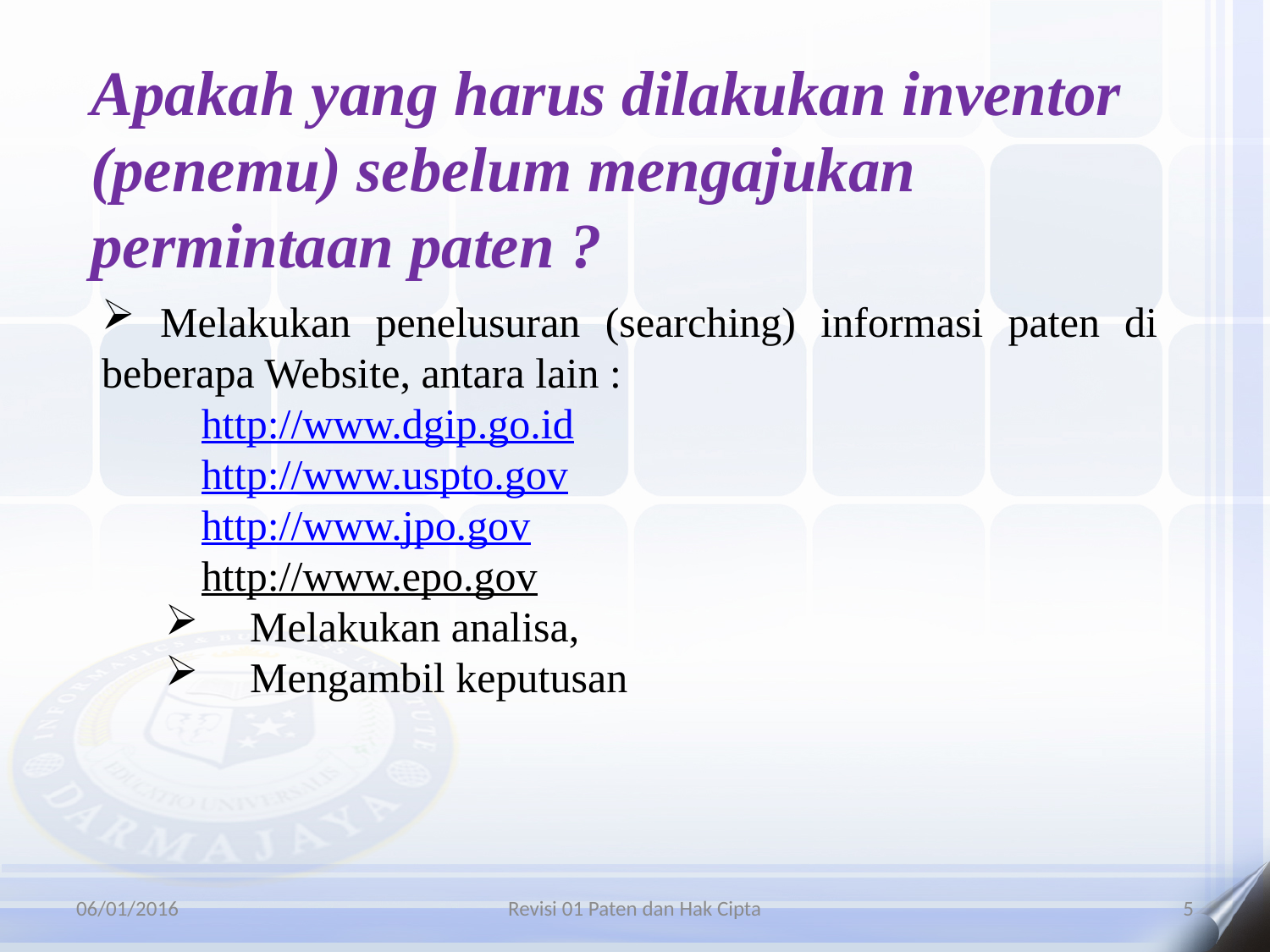

Apakah yang harus dilakukan inventor (penemu) sebelum mengajukan permintaan paten ?
 Melakukan penelusuran (searching) informasi paten di beberapa Website, antara lain :
http://www.dgip.go.id
http://www.uspto.gov
http://www.jpo.gov
http://www.epo.gov
Melakukan analisa,
Mengambil keputusan

06/01/2016
Revisi 01 Paten dan Hak Cipta
5